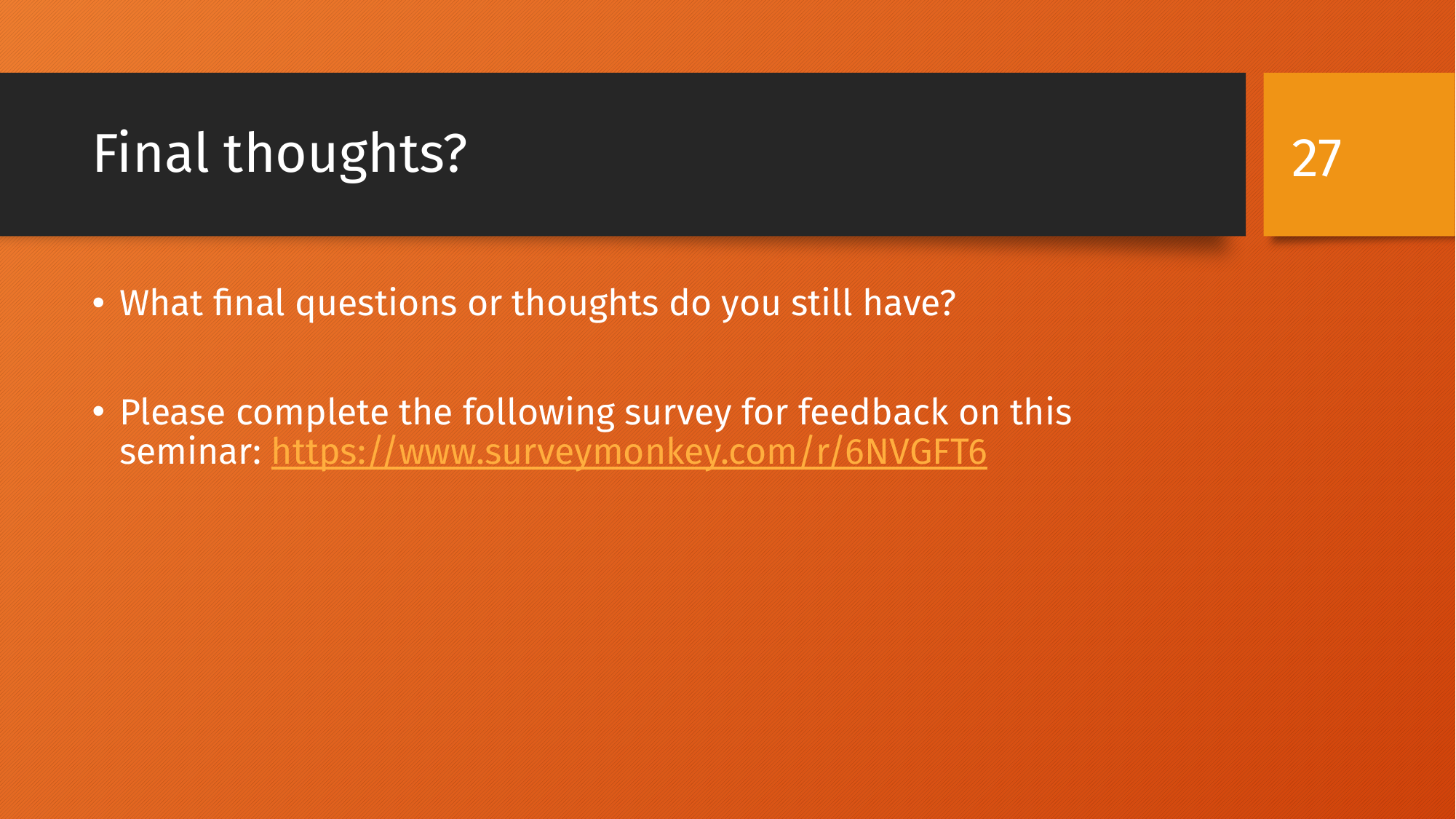

27
# Final thoughts?
What final questions or thoughts do you still have?

Please complete the following survey for feedback on this seminar: https://www.surveymonkey.com/r/6NVGFT6